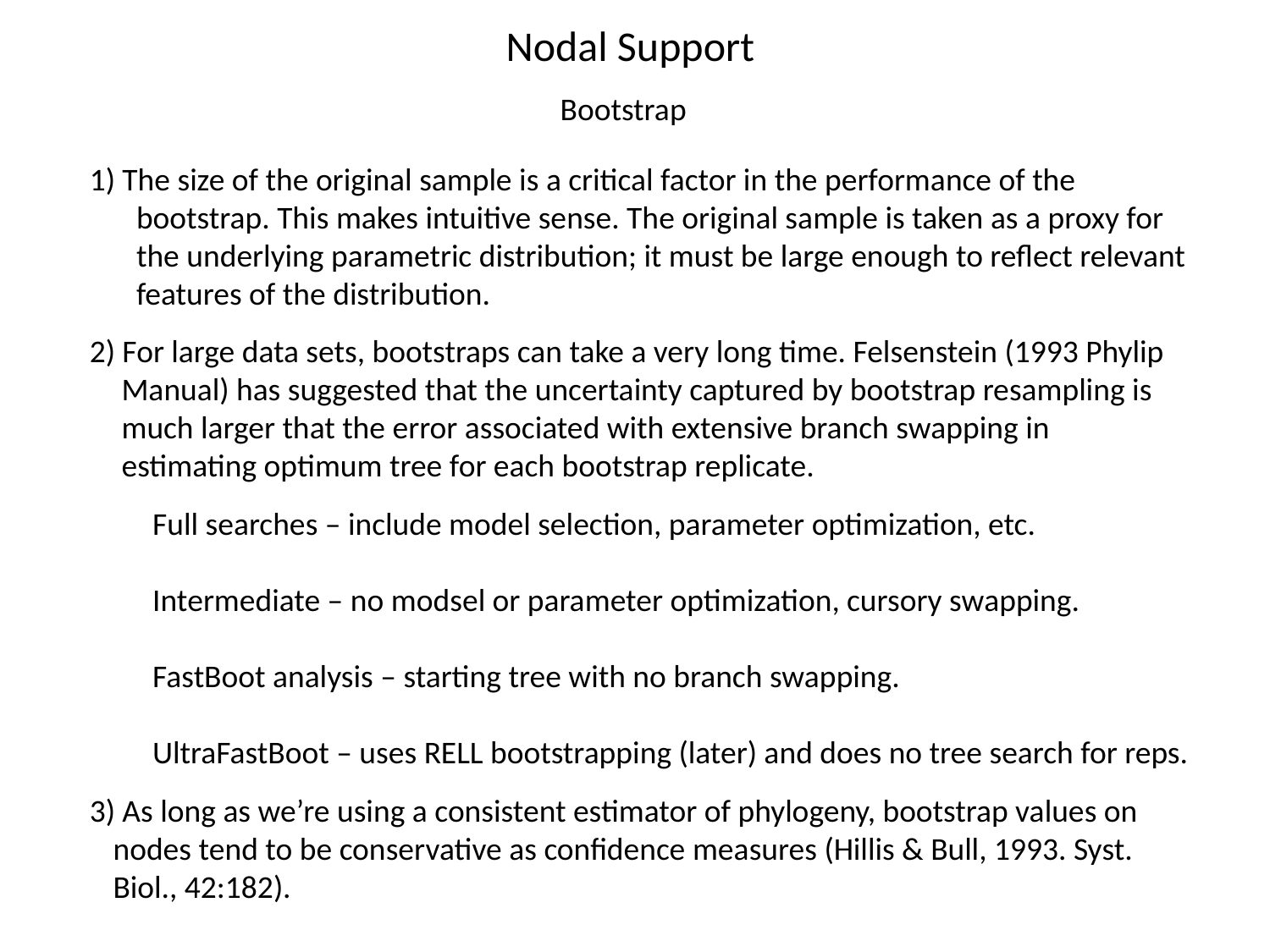

Nodal Support
Bootstrap
1) The size of the original sample is a critical factor in the performance of the bootstrap. This makes intuitive sense. The original sample is taken as a proxy for the underlying parametric distribution; it must be large enough to reflect relevant features of the distribution.
2) For large data sets, bootstraps can take a very long time. Felsenstein (1993 Phylip Manual) has suggested that the uncertainty captured by bootstrap resampling is much larger that the error associated with extensive branch swapping in estimating optimum tree for each bootstrap replicate.
Full searches – include model selection, parameter optimization, etc.

Intermediate – no modsel or parameter optimization, cursory swapping.

FastBoot analysis – starting tree with no branch swapping.

UltraFastBoot – uses RELL bootstrapping (later) and does no tree search for reps.
3) As long as we’re using a consistent estimator of phylogeny, bootstrap values on nodes tend to be conservative as confidence measures (Hillis & Bull, 1993. Syst. Biol., 42:182).